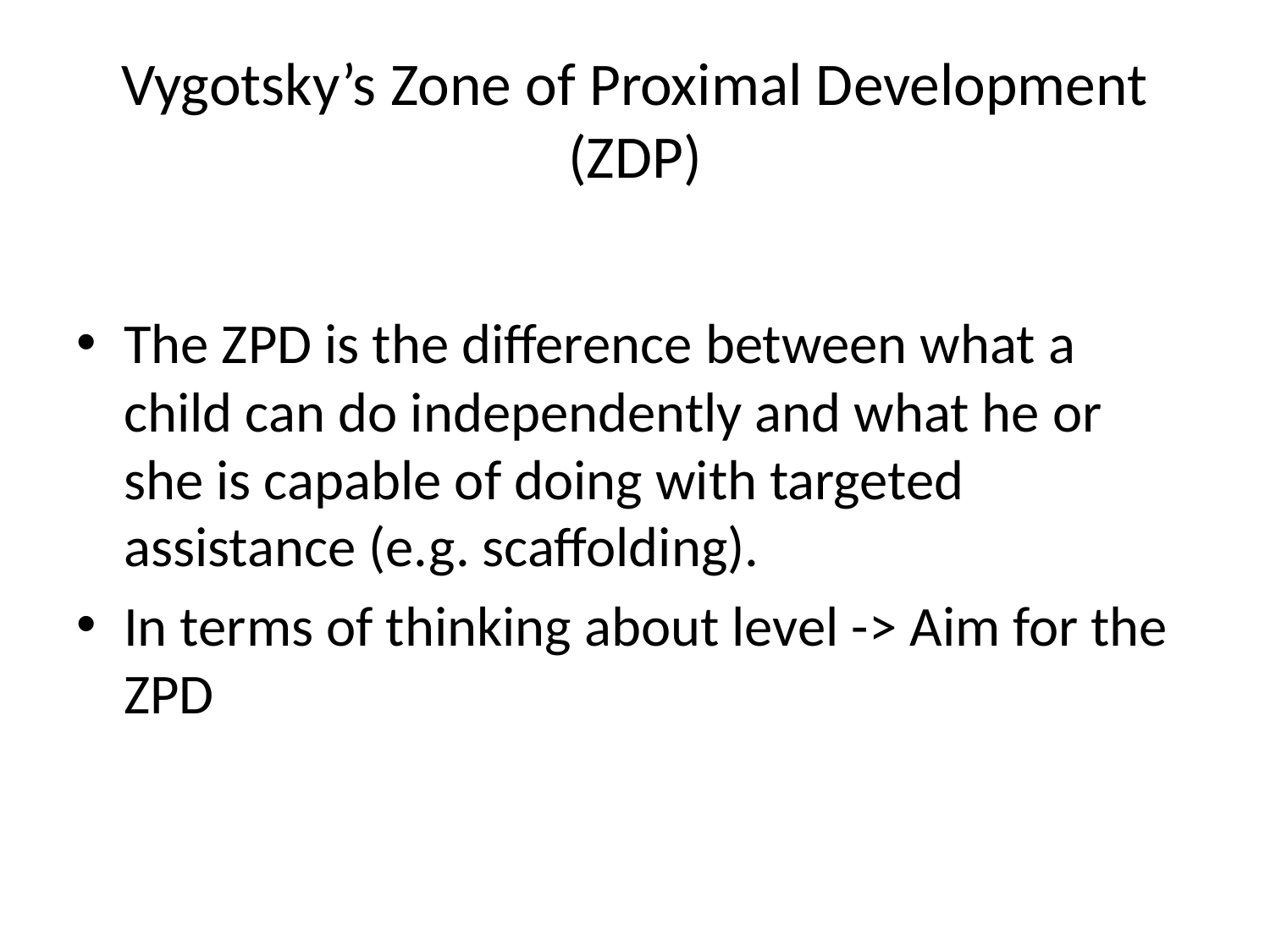

# Vygotsky’s Zone of Proximal Development (ZDP)

The ZPD is the difference between what a child can do independently and what he or she is capable of doing with targeted assistance (e.g. scaffolding).
In terms of thinking about level -> Aim for the ZPD